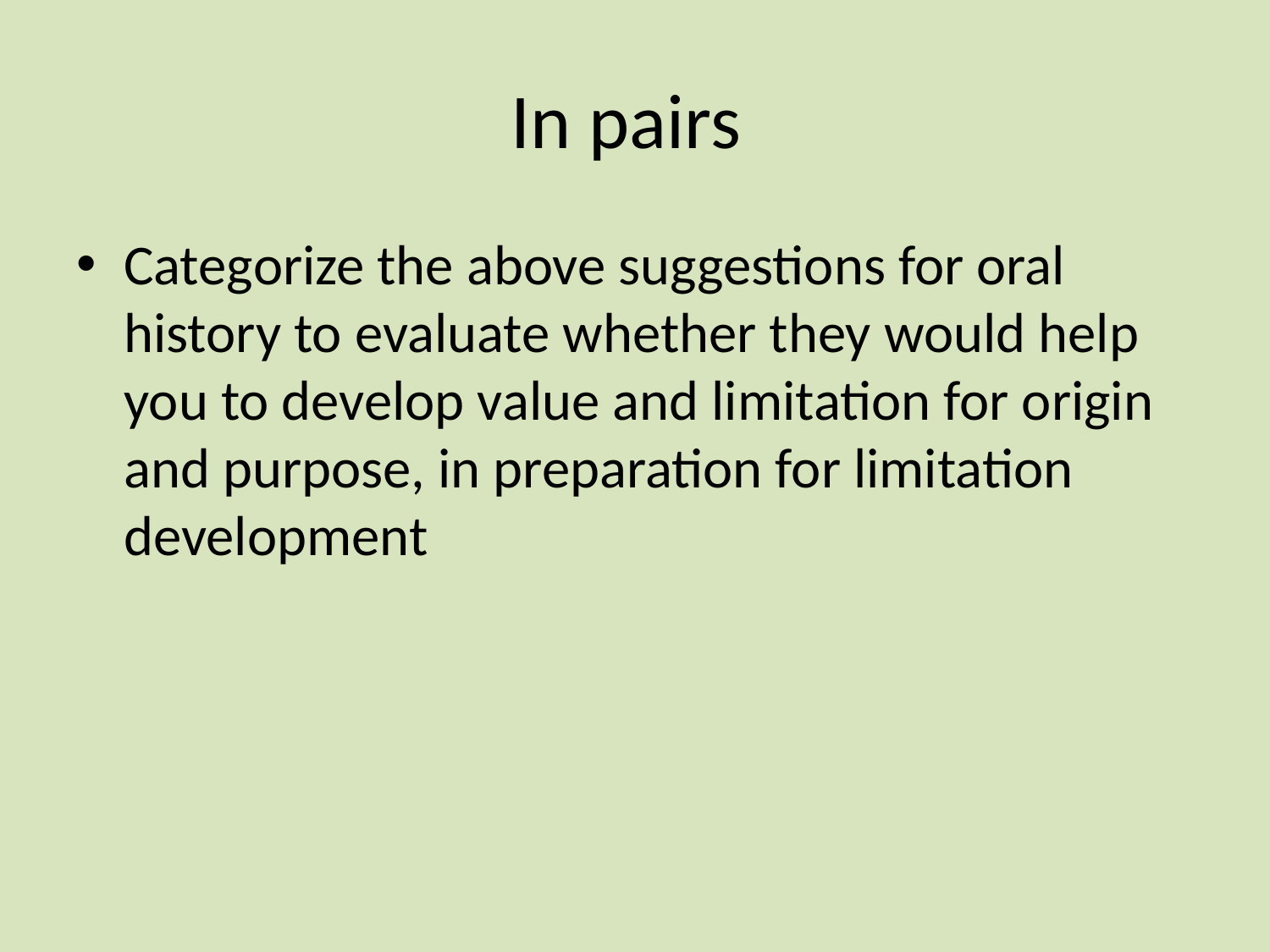

# In pairs
Categorize the above suggestions for oral history to evaluate whether they would help you to develop value and limitation for origin and purpose, in preparation for limitation development